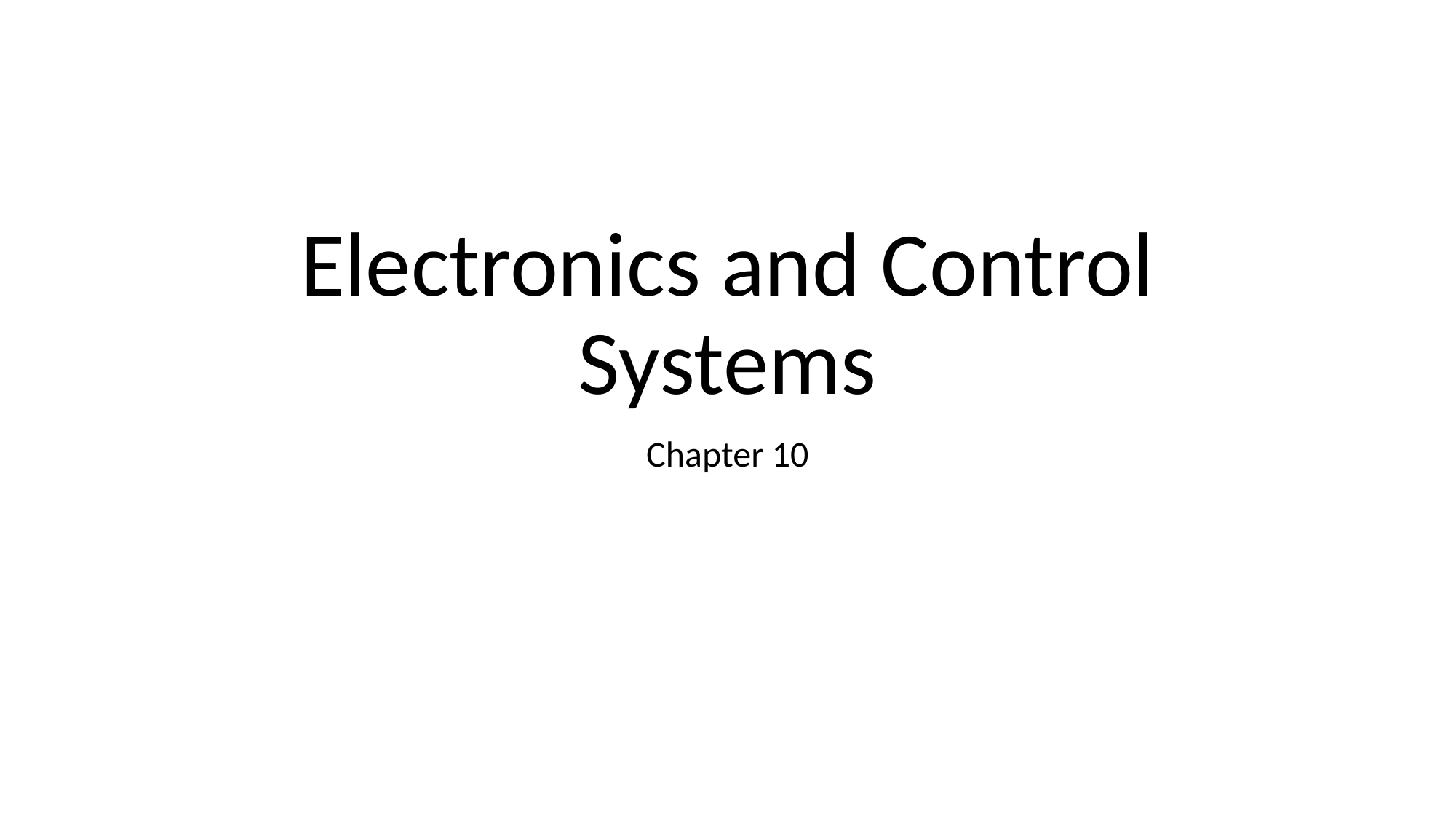

# Electronics and Control Systems
Chapter 10